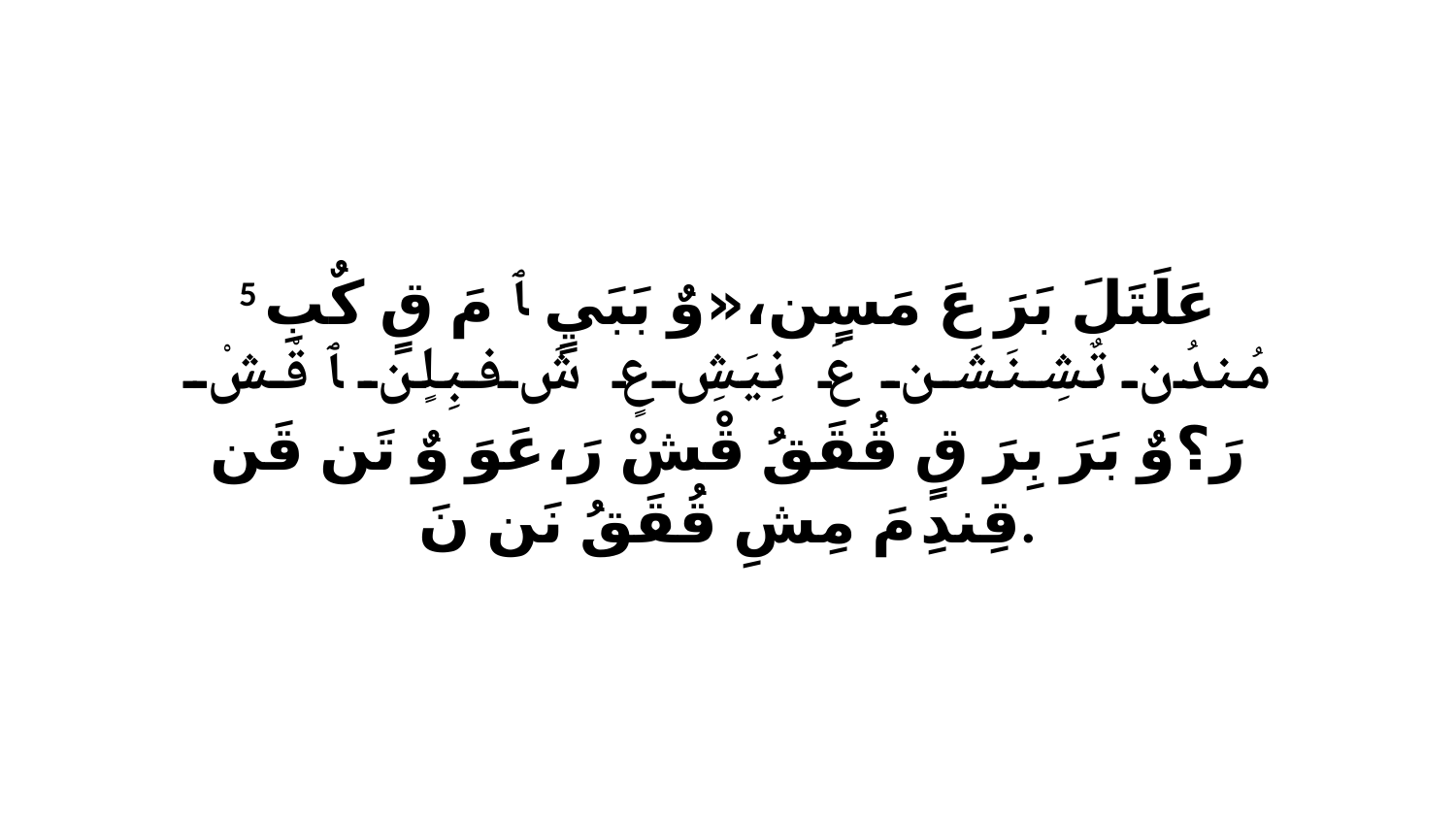

5 عَلَتَلَ بَرَ عَ مَسٍن،«وٌ بَبَيٍ ﭑ مَ قٍ كٌبِ مُندُن تٌشِنَشَن عَ نِيَشِ عٍ شَ فبِلٍن ﭑ قْشْ رَ؟وٌ بَرَ بِرَ قٍ قُقَقُ قْشْ رَ،عَوَ وٌ تَن قَن قِندِ مَ مِشِ قُقَقُ نَن نَ.